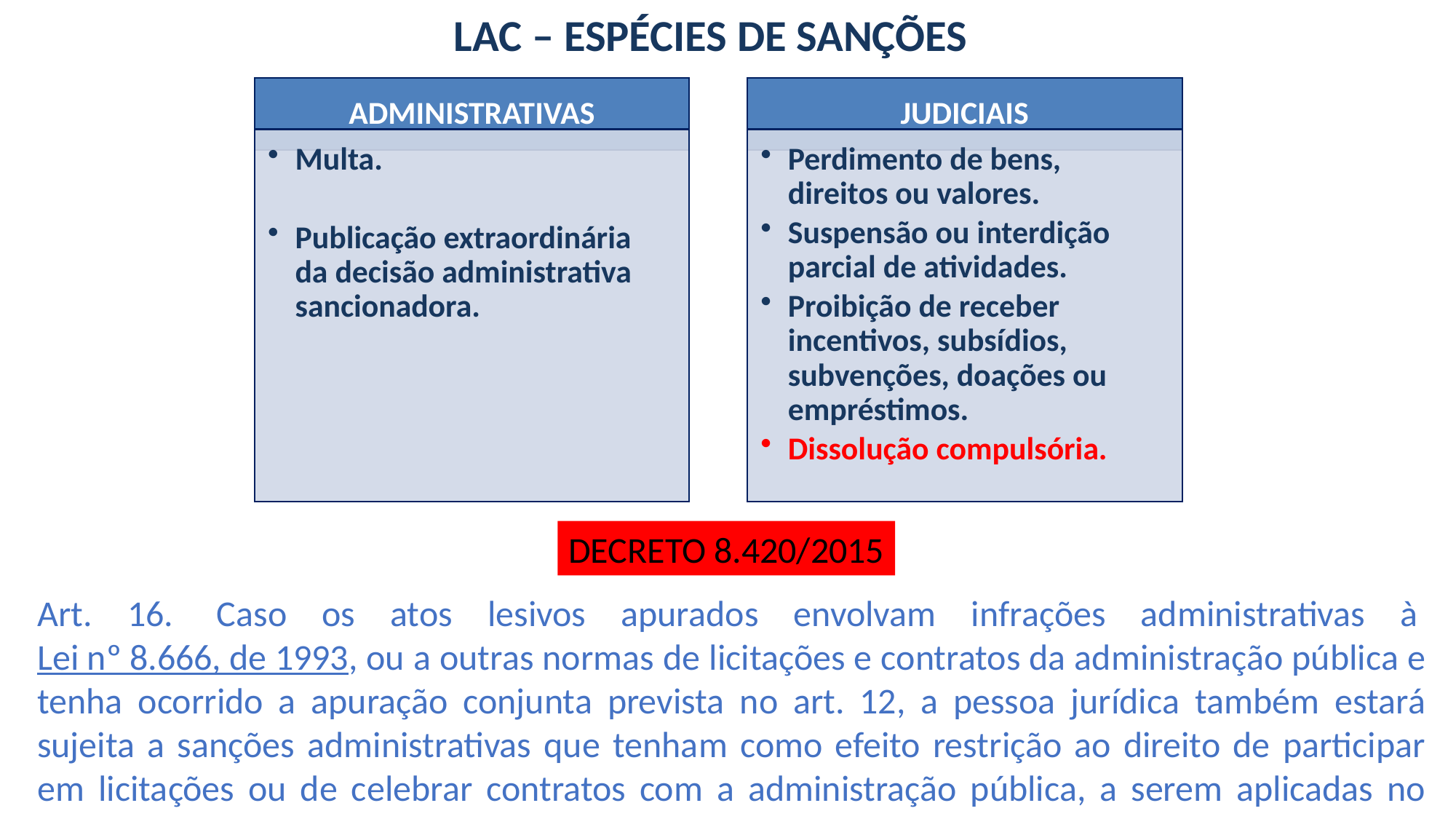

LAC – ESPÉCIES DE SANÇÕES
ADMINISTRATIVAS
Multa.

Publicação extraordinária da decisão administrativa sancionadora.
JUDICIAIS
Perdimento de bens, direitos ou valores.
Suspensão ou interdição parcial de atividades.
Proibição de receber incentivos, subsídios, subvenções, doações ou empréstimos.
Dissolução compulsória.
DECRETO 8.420/2015
Art. 16.  Caso os atos lesivos apurados envolvam infrações administrativas à Lei nº 8.666, de 1993, ou a outras normas de licitações e contratos da administração pública e tenha ocorrido a apuração conjunta prevista no art. 12, a pessoa jurídica também estará sujeita a sanções administrativas que tenham como efeito restrição ao direito de participar em licitações ou de celebrar contratos com a administração pública, a serem aplicadas no PAR.